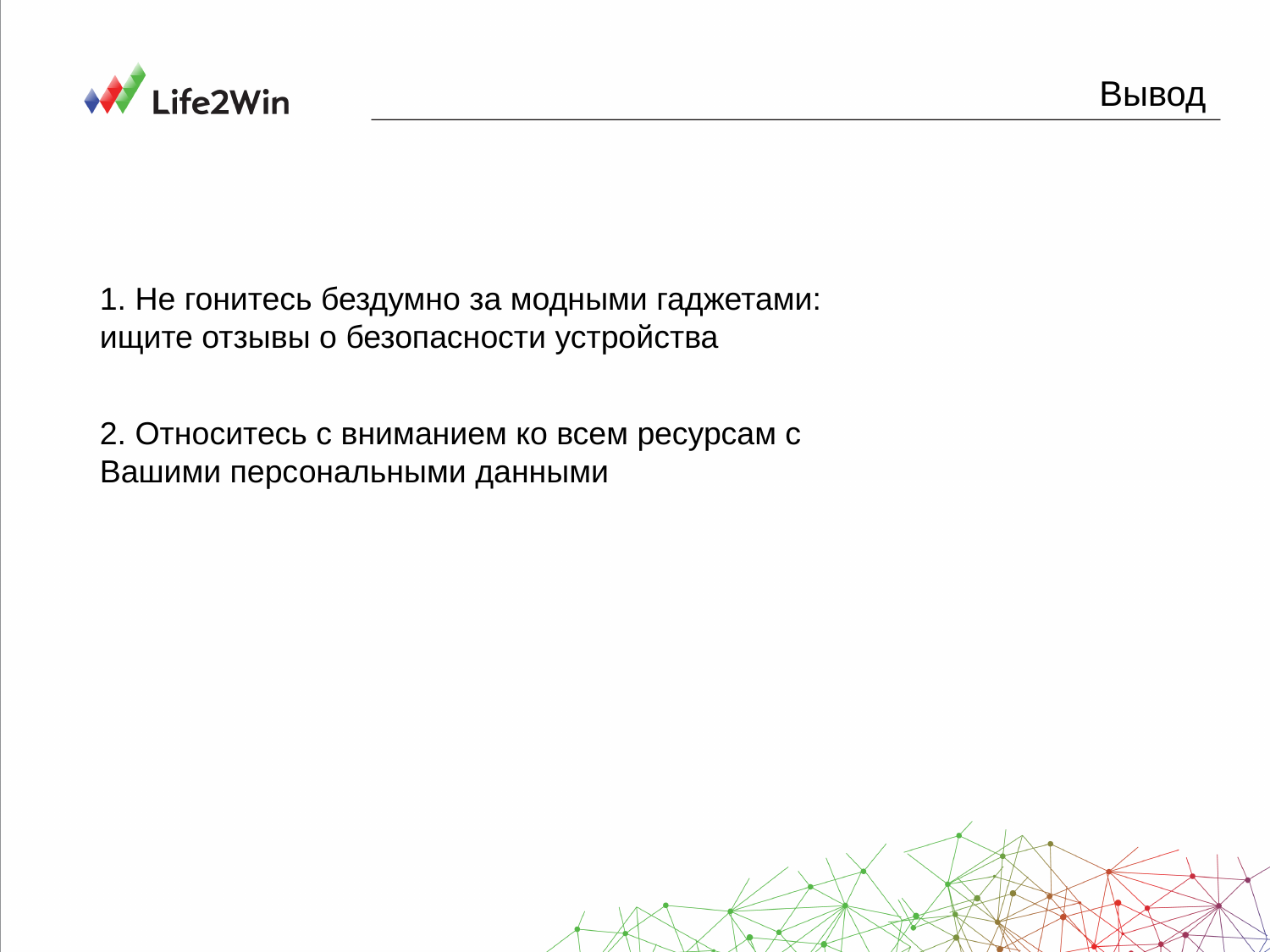

# Вывод
1. Не гонитесь бездумно за модными гаджетами: ищите отзывы о безопасности устройства
2. Относитесь с вниманием ко всем ресурсам с Вашими персональными данными